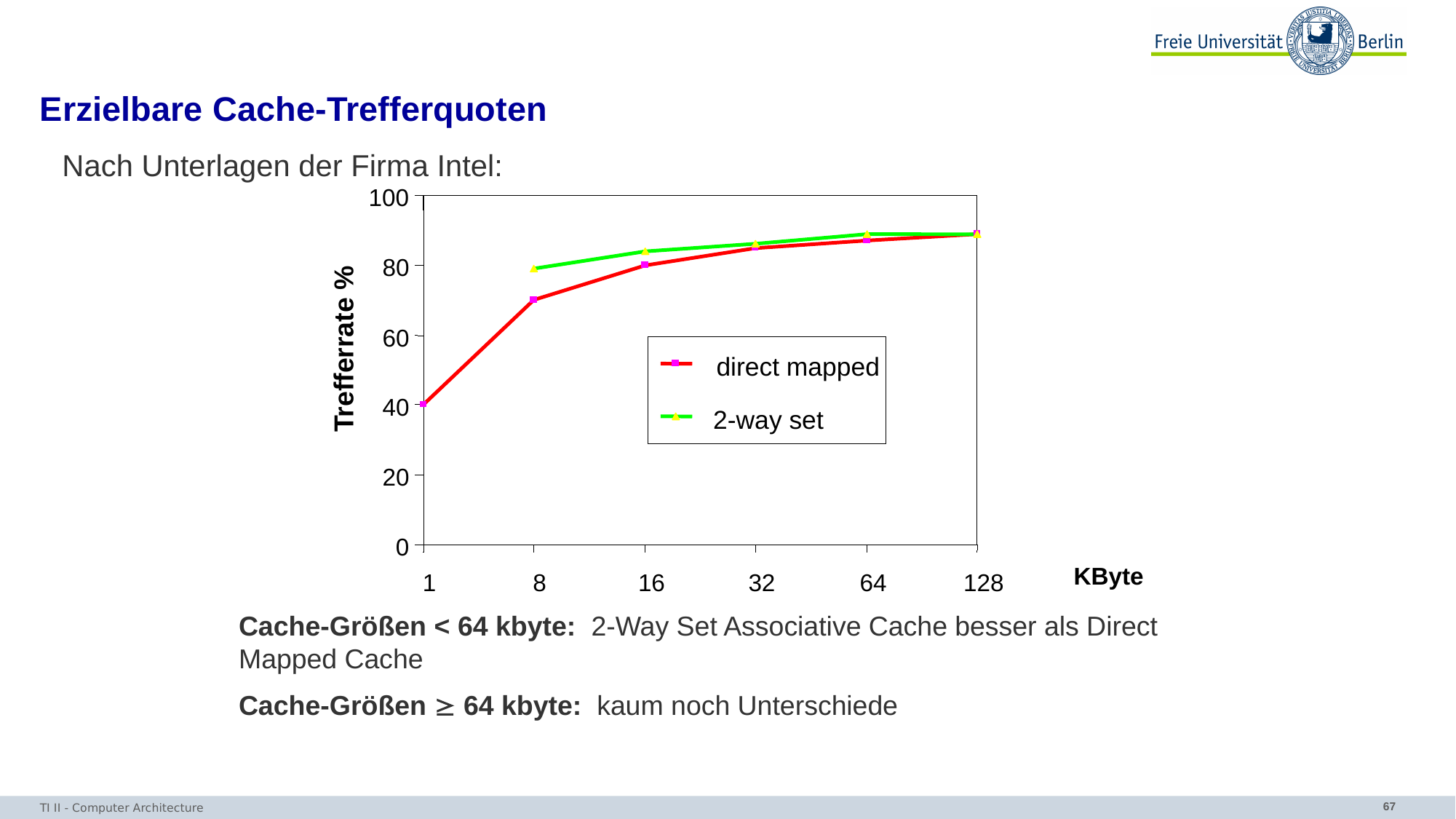

# Erzielbare Cache-Trefferquoten
Nach Unterlagen der Firma Intel:

100

80

60
Trefferrate %

direct mapped

40

2-way set

20

0

KByte
1
8
16
32
64
128
Cache-Größen < 64 kbyte:  2-Way Set Associative Cache besser als Direct Mapped Cache
Cache-Größen ≥ 64 kbyte:  kaum noch Unterschiede
TI II - Computer Architecture